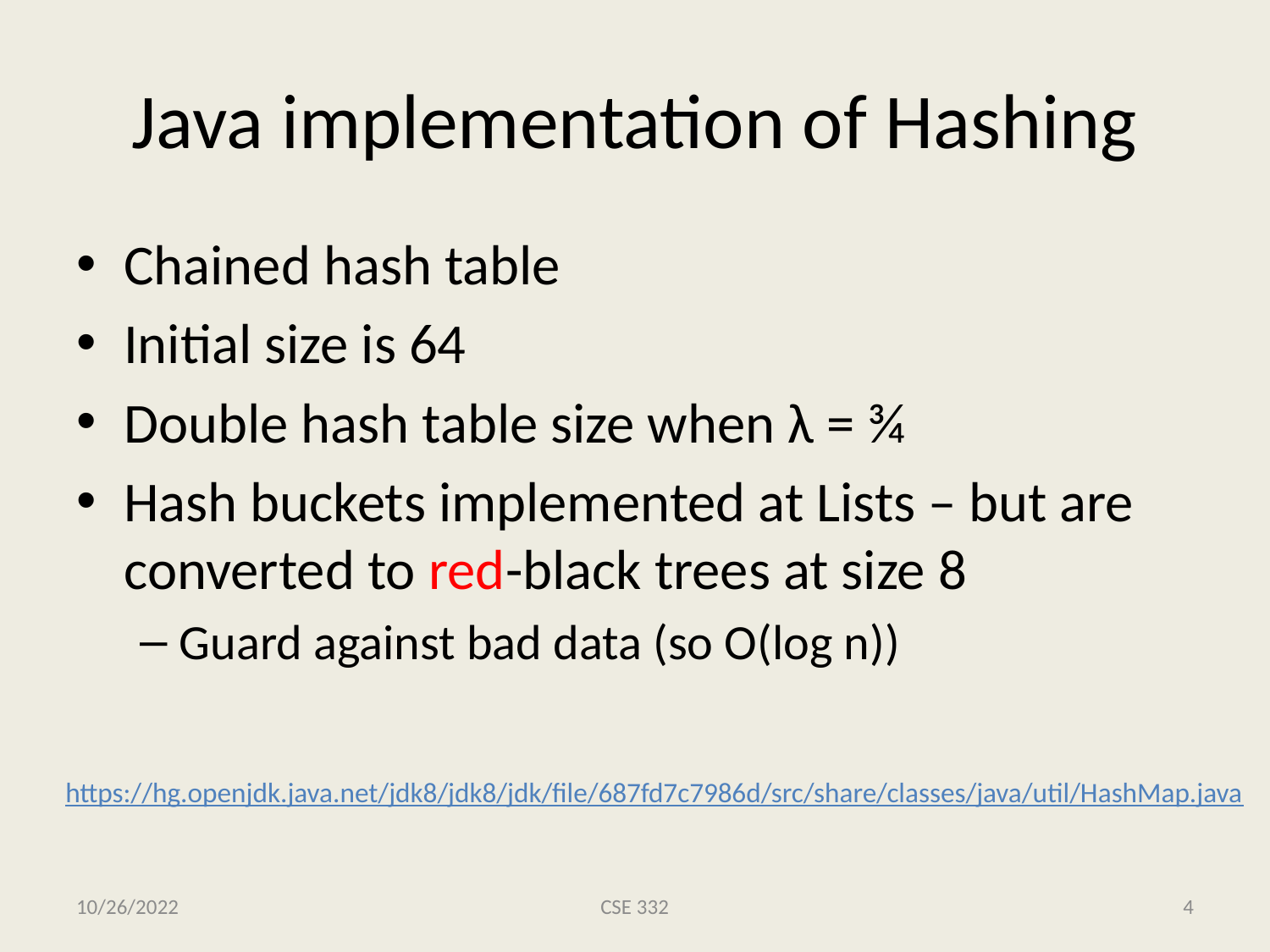

# Java implementation of Hashing
Chained hash table
Initial size is 64
Double hash table size when λ = ¾
Hash buckets implemented at Lists – but are converted to red-black trees at size 8
Guard against bad data (so O(log n))

https://hg.openjdk.java.net/jdk8/jdk8/jdk/file/687fd7c7986d/src/share/classes/java/util/HashMap.java
10/26/2022
CSE 332
4